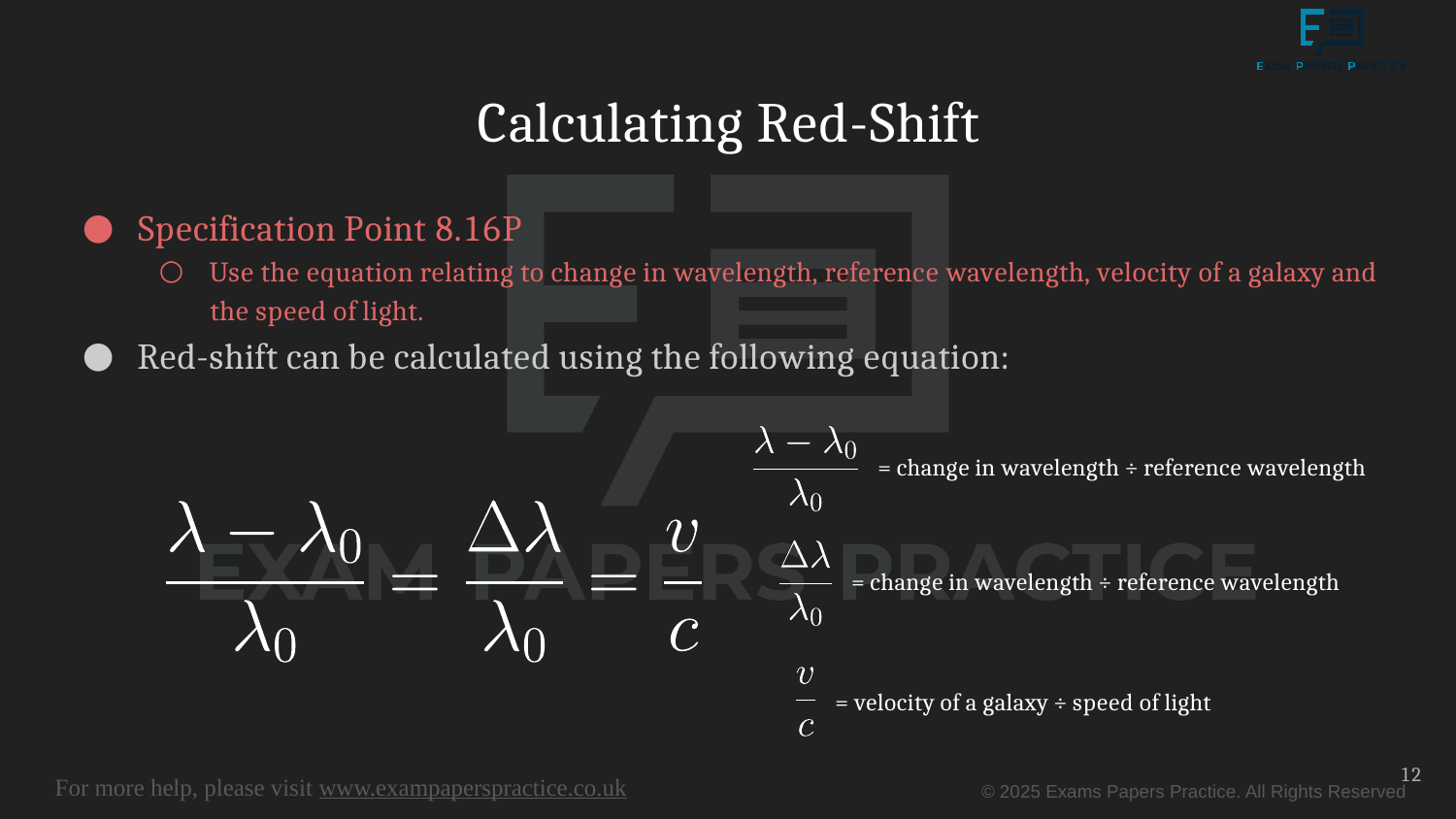

# Calculating Red-Shift
Specification Point 8.16P
Use the equation relating to change in wavelength, reference wavelength, velocity of a galaxy and the speed of light.
Red-shift can be calculated using the following equation:

 = change in wavelength ÷ reference wavelength

 = change in wavelength ÷ reference wavelength

 = velocity of a galaxy ÷ speed of light

12